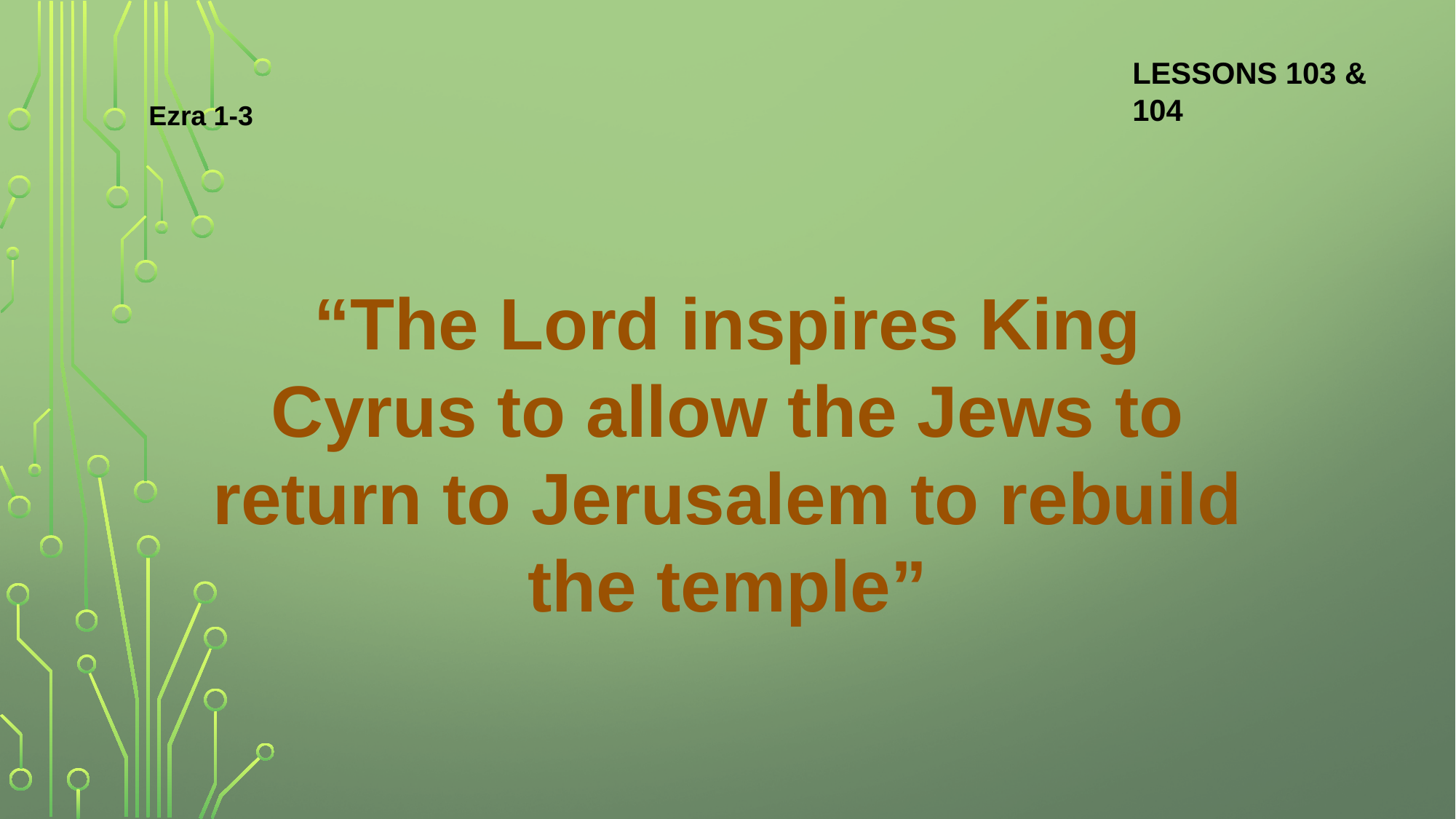

LESSONS 103 & 104
Ezra 1-3
“The Lord inspires King Cyrus to allow the Jews to return to Jerusalem to rebuild the temple”